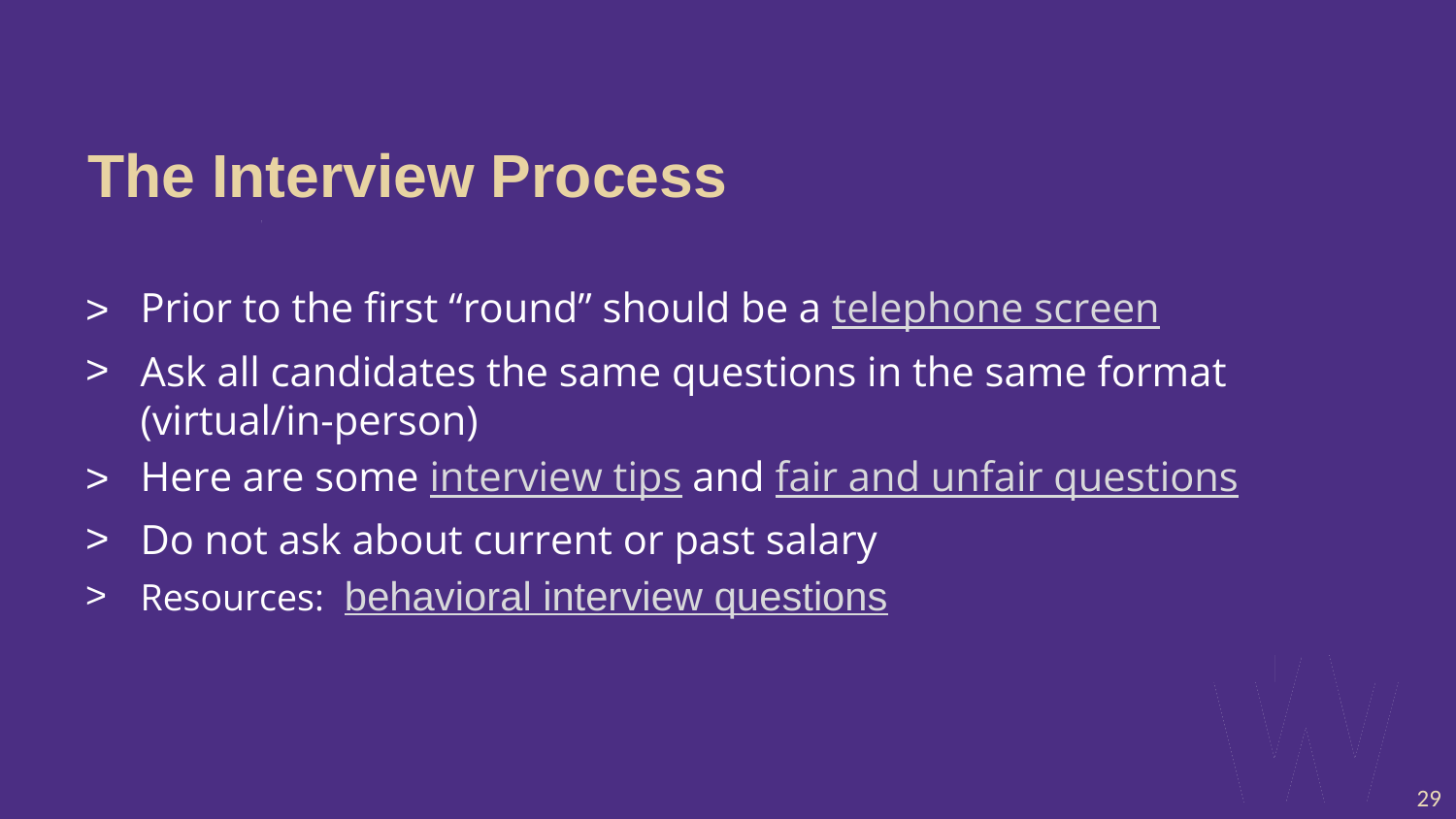

# The Interview Process
Prior to the first “round” should be a telephone screen
Ask all candidates the same questions in the same format (virtual/in-person)
Here are some interview tips and fair and unfair questions
Do not ask about current or past salary
Resources:  behavioral interview questions

29